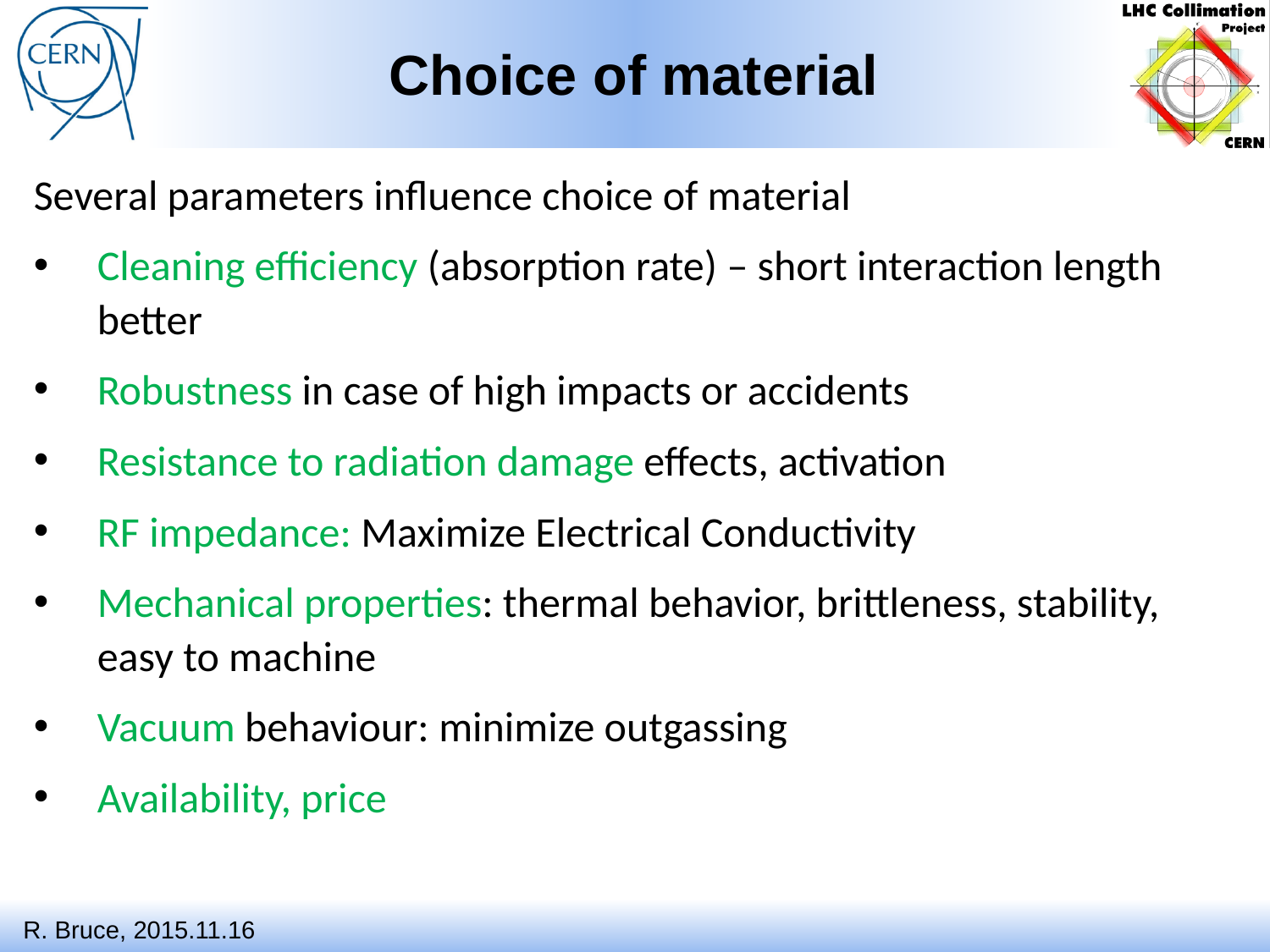

# Choice of material
Several parameters influence choice of material
Cleaning efficiency (absorption rate) – short interaction length better
Robustness in case of high impacts or accidents
Resistance to radiation damage effects, activation
RF impedance: Maximize Electrical Conductivity
Mechanical properties: thermal behavior, brittleness, stability, easy to machine
Vacuum behaviour: minimize outgassing
Availability, price
R. Bruce, 2015.11.16